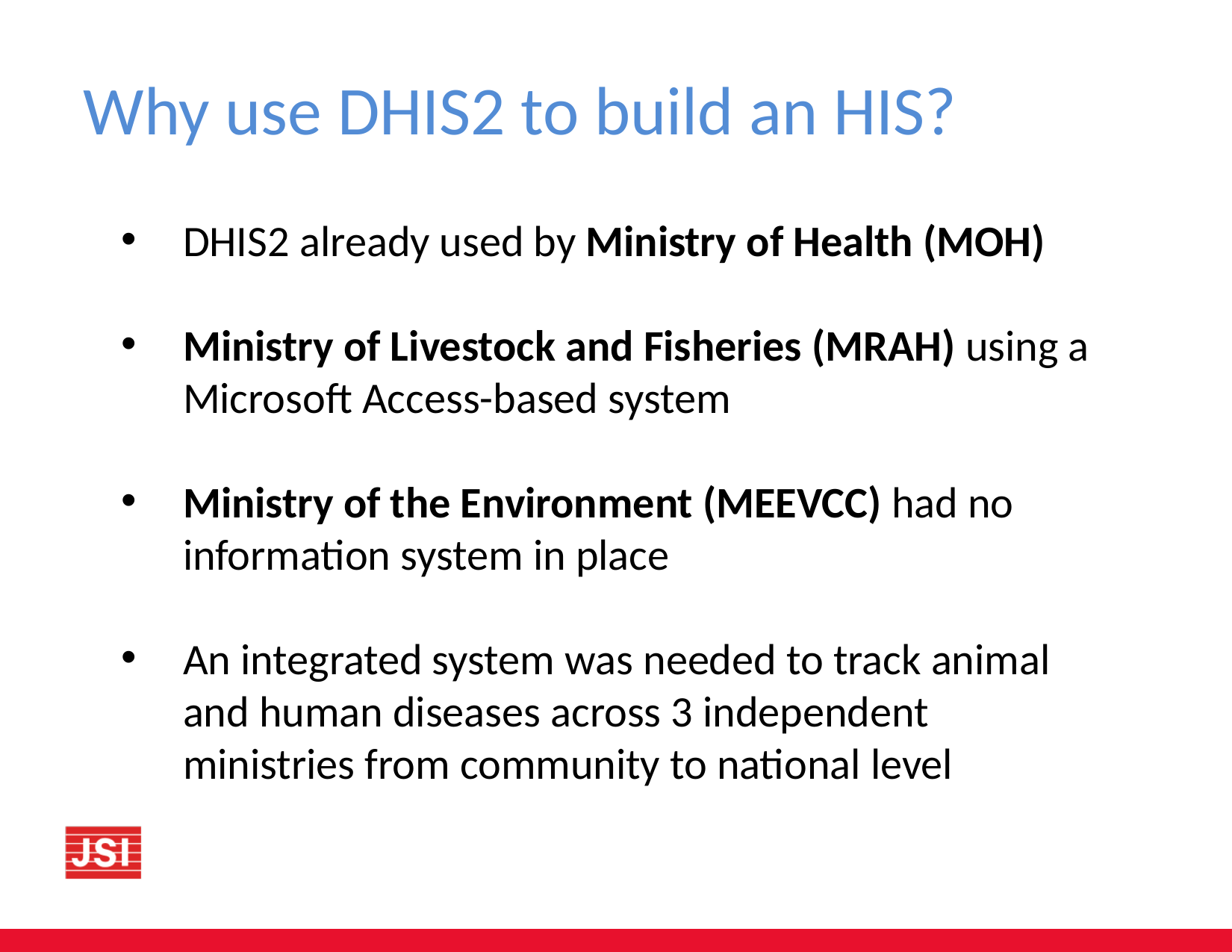

Why use DHIS2 to build an HIS?
DHIS2 already used by Ministry of Health (MOH)

Ministry of Livestock and Fisheries (MRAH) using a Microsoft Access-based system

Ministry of the Environment (MEEVCC) had no information system in place

An integrated system was needed to track animal and human diseases across 3 independent ministries from community to national level